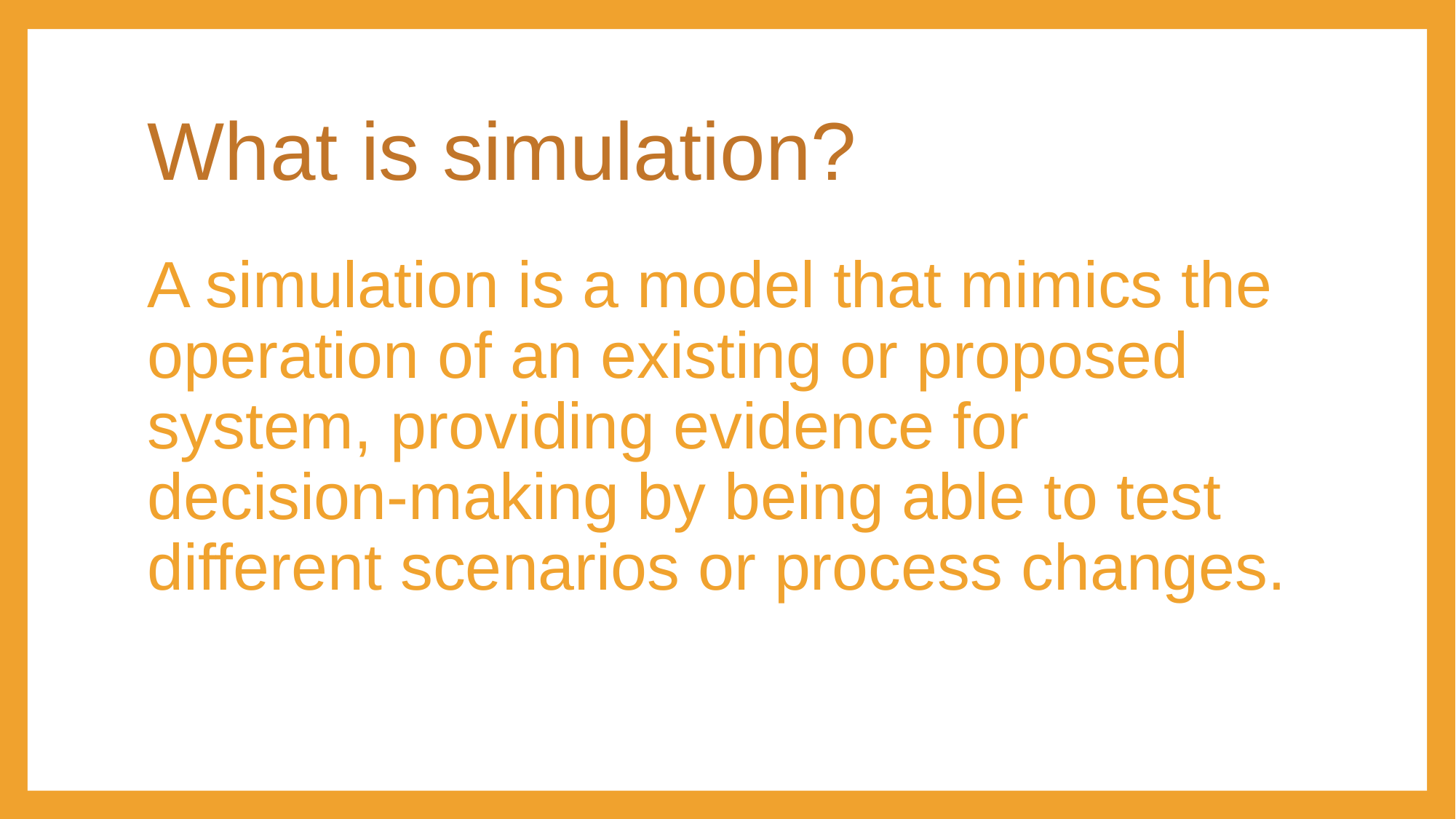

# What is simulation?
A simulation is a model that mimics the operation of an existing or proposed system, providing evidence for decision-making by being able to test different scenarios or process changes.